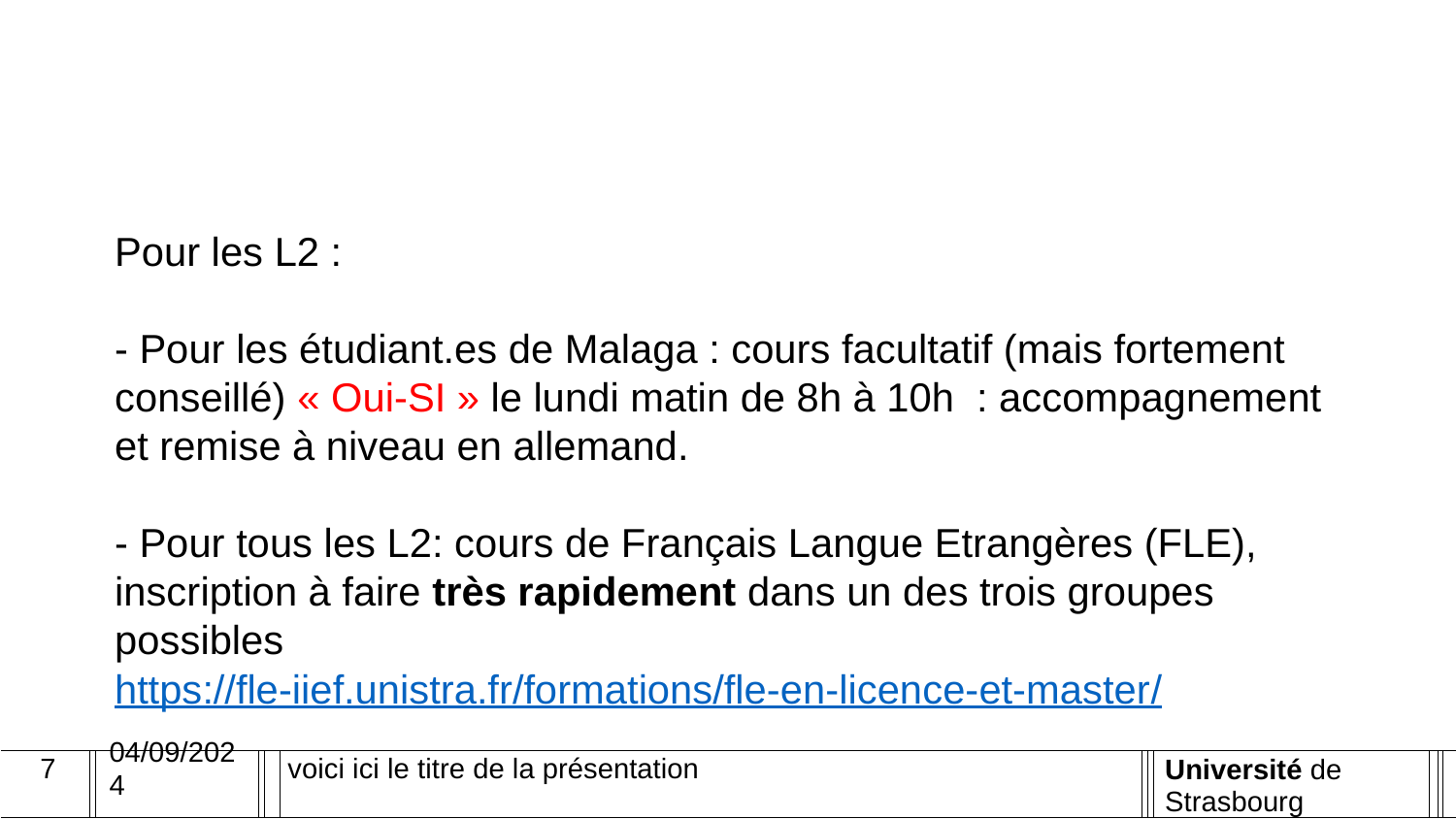

#
Pour les L2 :

- Pour les étudiant.es de Malaga : cours facultatif (mais fortement conseillé) « Oui-SI » le lundi matin de 8h à 10h  : accompagnement et remise à niveau en allemand.

- Pour tous les L2: cours de Français Langue Etrangères (FLE), inscription à faire très rapidement dans un des trois groupes possibles
https://fle-iief.unistra.fr/formations/fle-en-licence-et-master/

7
04/09/2024
voici ici le titre de la présentation